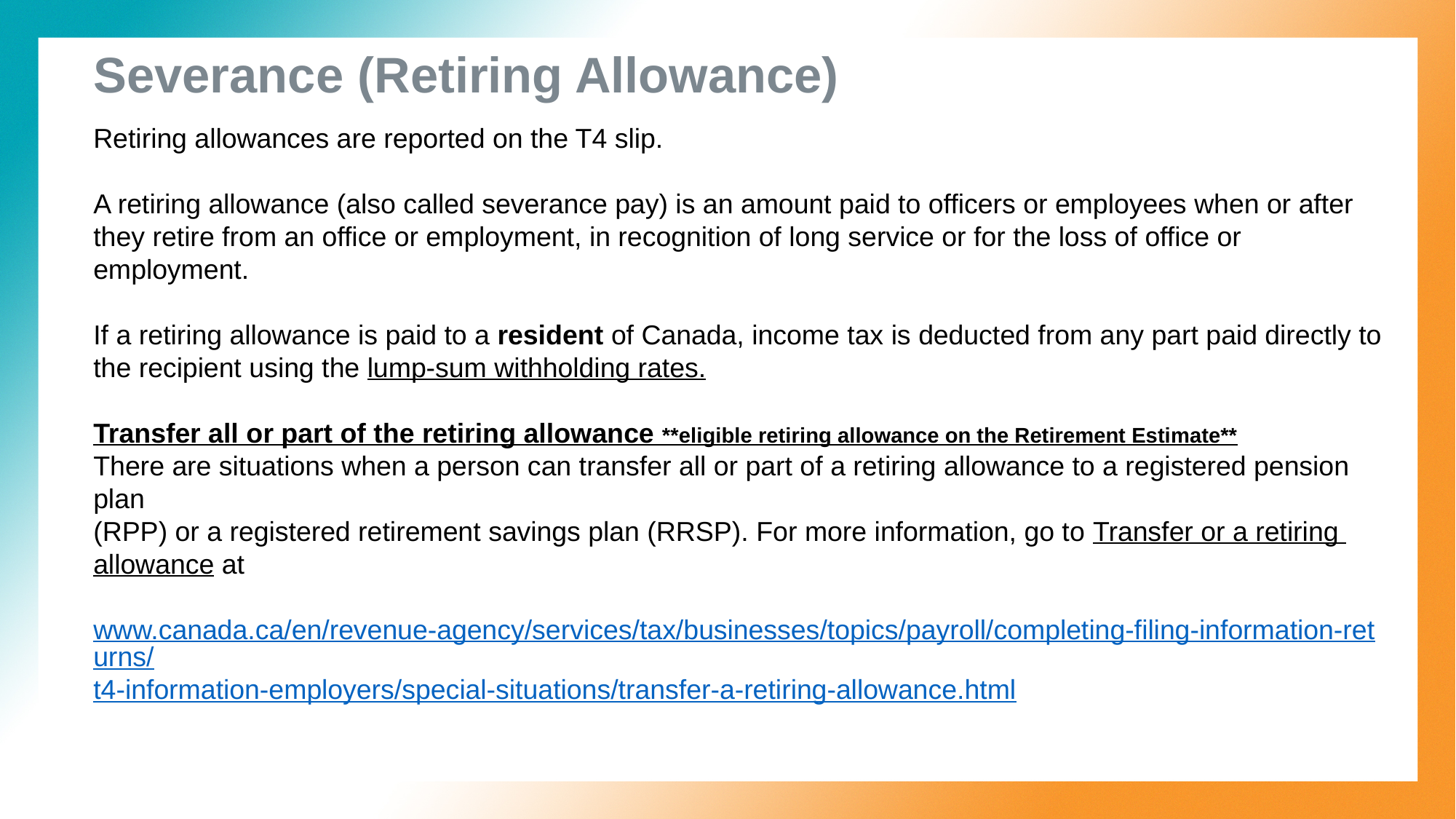

# Severance (Retiring Allowance)
Retiring allowances are reported on the T4 slip.

A retiring allowance (also called severance pay) is an amount paid to officers or employees when or after
they retire from an office or employment, in recognition of long service or for the loss of office or
employment.

If a retiring allowance is paid to a resident of Canada, income tax is deducted from any part paid directly to
the recipient using the lump-sum withholding rates.

Transfer all or part of the retiring allowance **eligible retiring allowance on the Retirement Estimate**
There are situations when a person can transfer all or part of a retiring allowance to a registered pension plan
(RPP) or a registered retirement savings plan (RRSP). For more information, go to Transfer or a retiring
allowance at

www.canada.ca/en/revenue-agency/services/tax/businesses/topics/payroll/completing-filing-information-returns/
t4-information-employers/special-situations/transfer-a-retiring-allowance.html